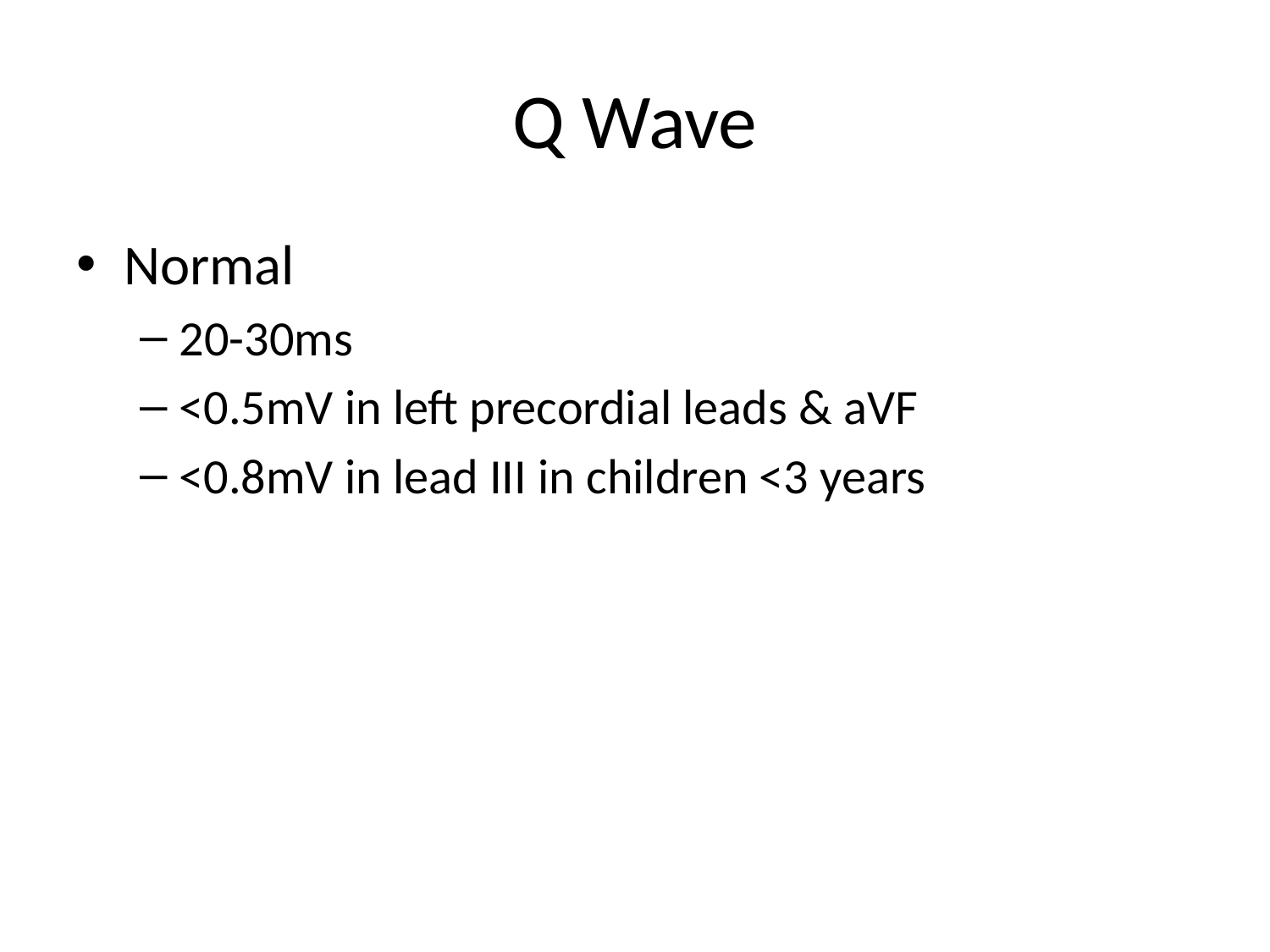

# Q Wave
Normal
20-30ms
<0.5mV in left precordial leads & aVF
<0.8mV in lead III in children <3 years